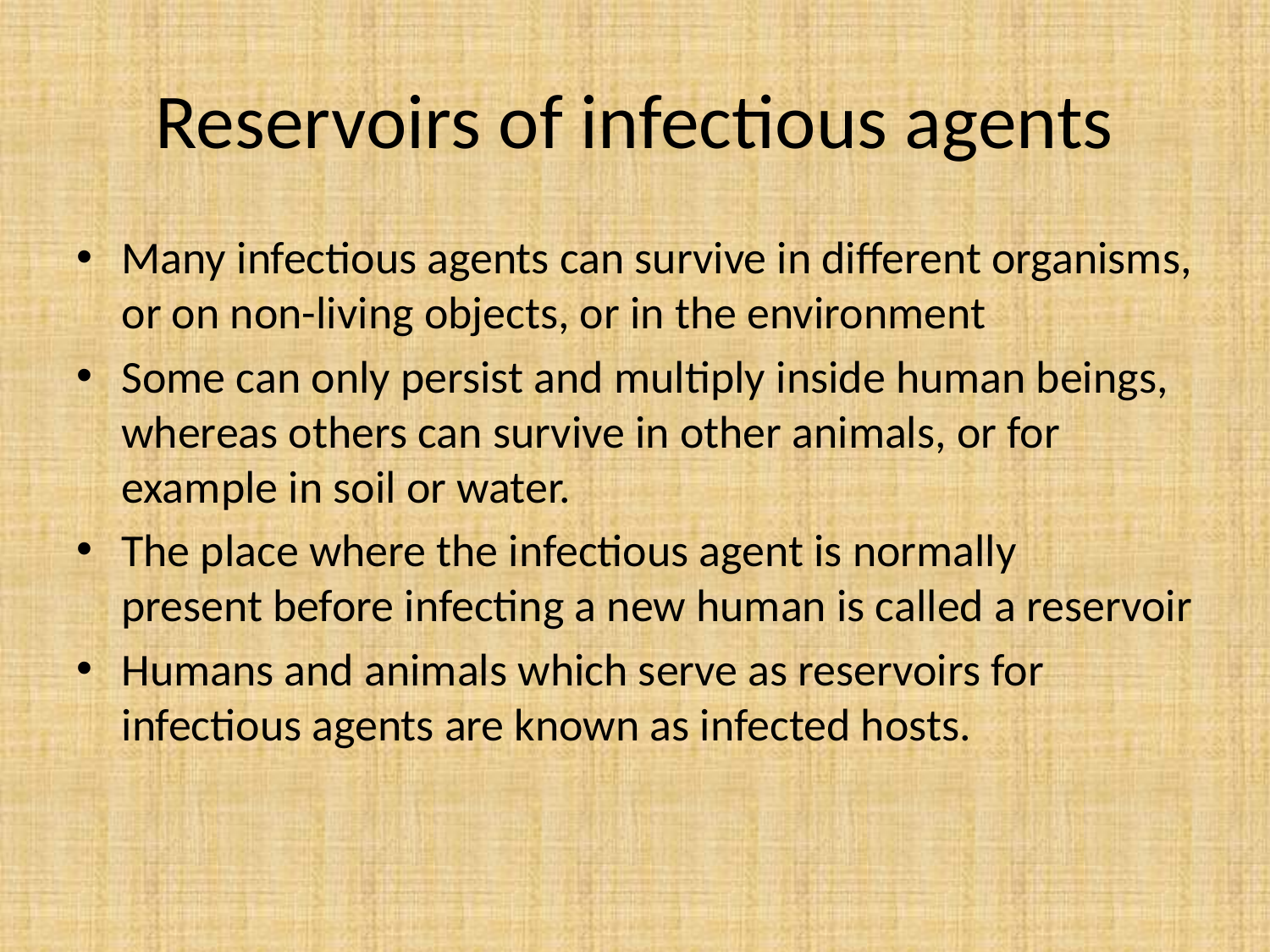

# Reservoirs of infectious agents
Many infectious agents can survive in different organisms, or on non-living objects, or in the environment
Some can only persist and multiply inside human beings, whereas others can survive in other animals, or for example in soil or water.
The place where the infectious agent is normally present before infecting a new human is called a reservoir
Humans and animals which serve as reservoirs for infectious agents are known as infected hosts.